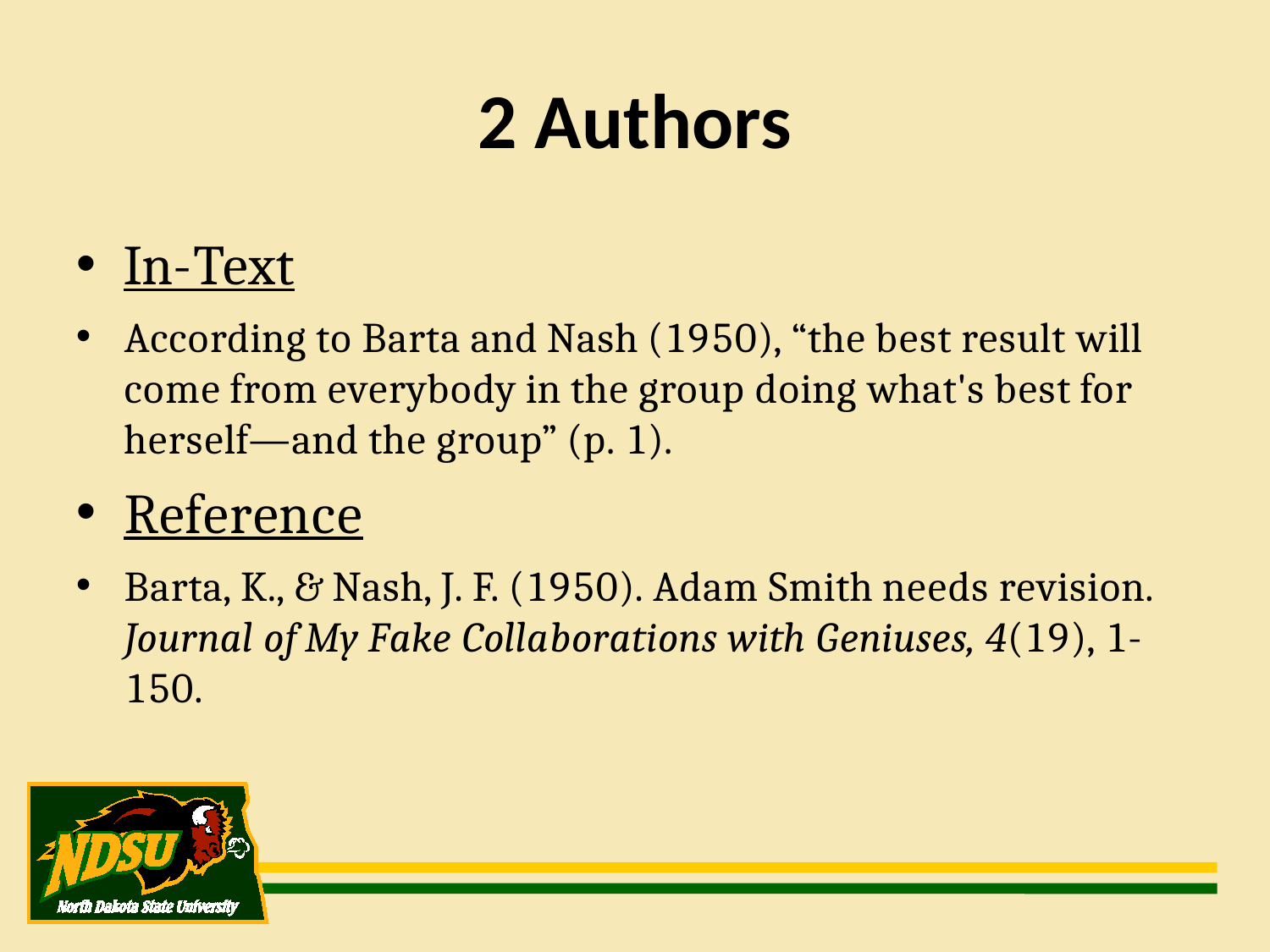

2 Authors
In-Text
According to Barta and Nash (1950), “the best result will come from everybody in the group doing what's best for herself—and the group” (p. 1).
Reference
Barta, K., & Nash, J. F. (1950). Adam Smith needs revision. Journal of My Fake Collaborations with Geniuses, 4(19), 1-150.